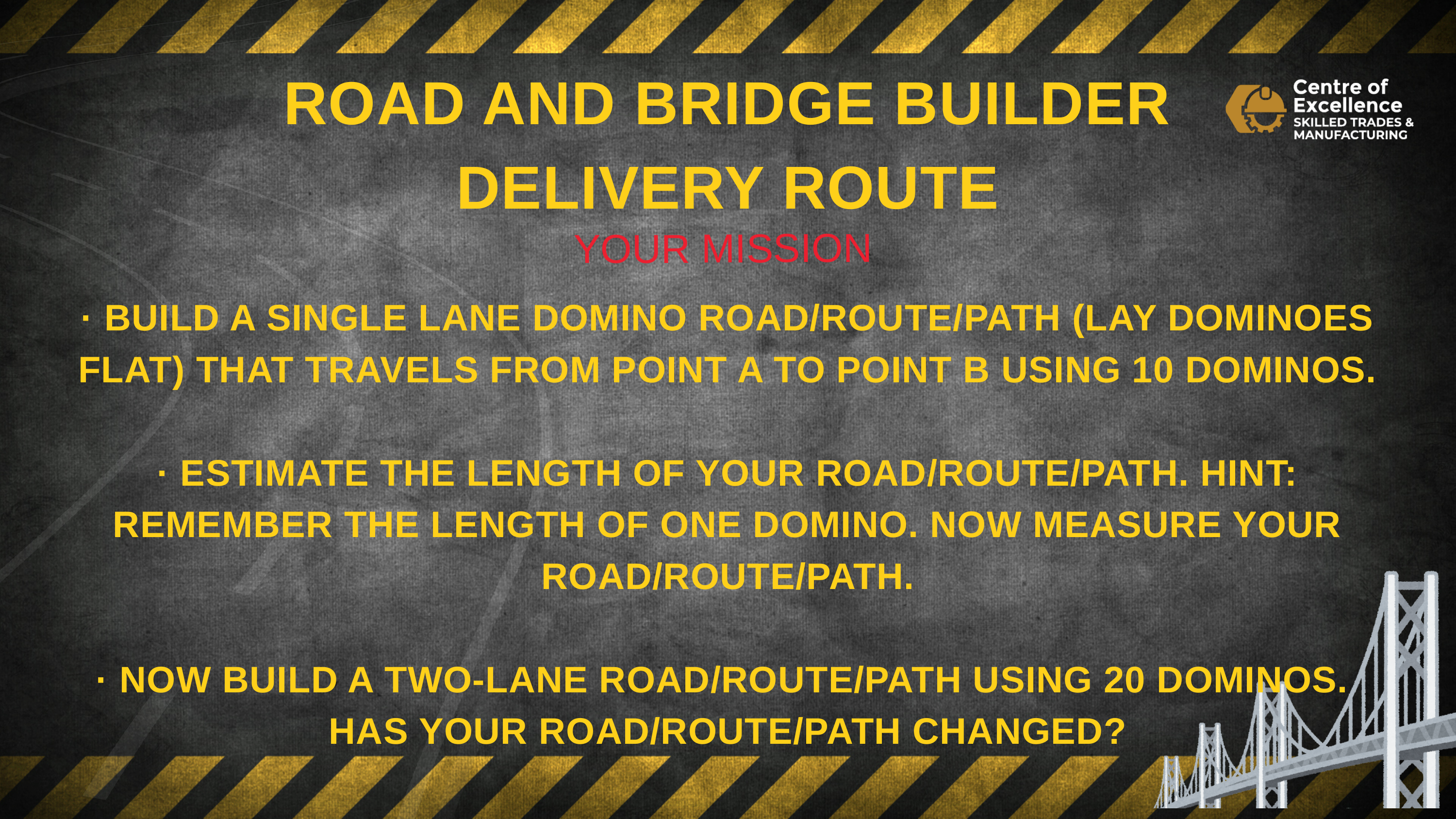

ROAD AND BRIDGE BUILDER DELIVERY ROUTE

YOUR MISSION

· BUILD A SINGLE LANE DOMINO ROAD/ROUTE/PATH (LAY DOMINOES FLAT) THAT TRAVELS FROM POINT A TO POINT B USING 10 DOMINOS.

· ESTIMATE THE LENGTH OF YOUR ROAD/ROUTE/PATH. HINT: REMEMBER THE LENGTH OF ONE DOMINO. NOW MEASURE YOUR ROAD/ROUTE/PATH.

· NOW BUILD A TWO-LANE ROAD/ROUTE/PATH USING 20 DOMINOS.
HAS YOUR ROAD/ROUTE/PATH CHANGED?